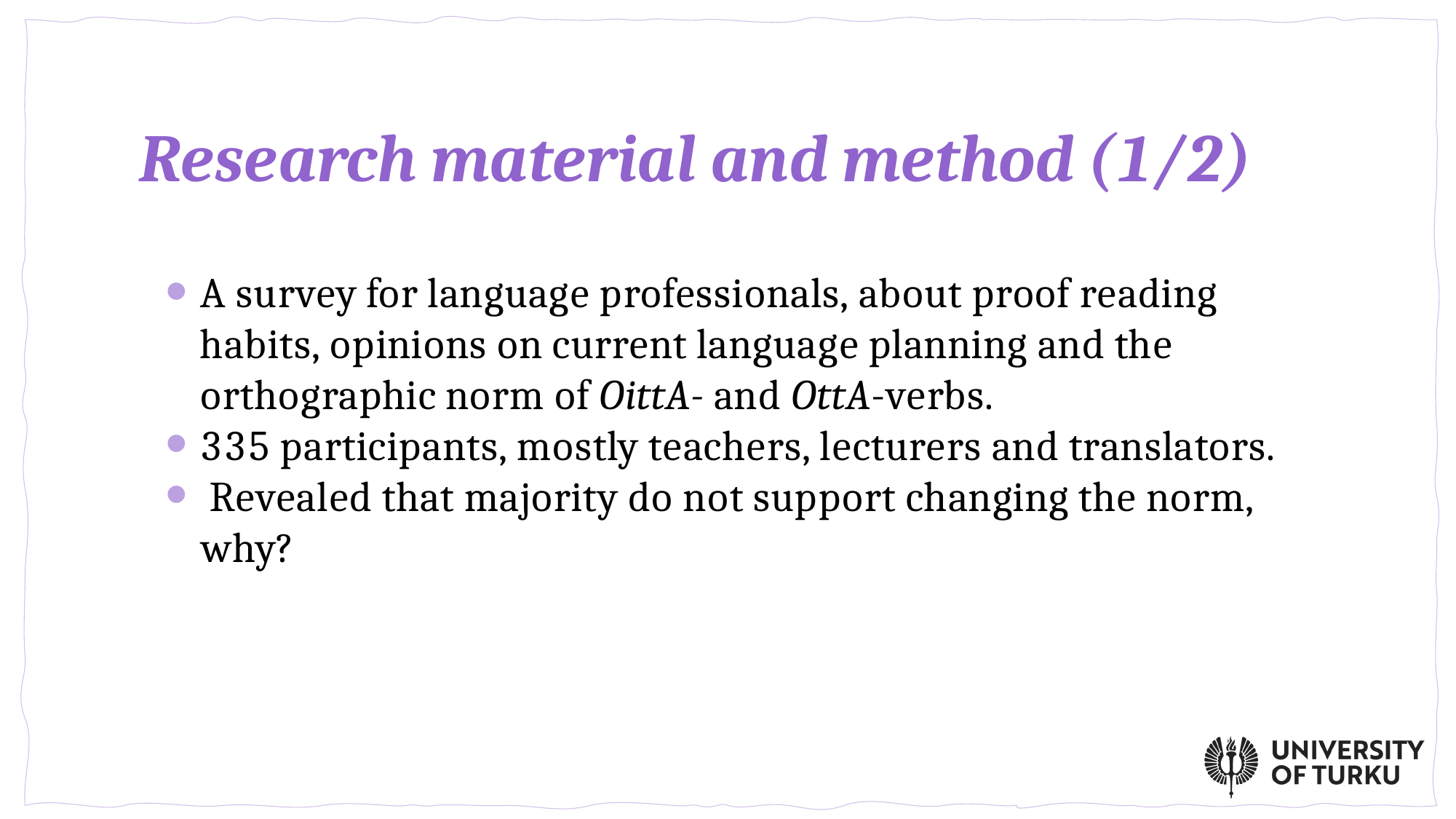

# Research material and method (1/2)
A survey for language professionals, about proof reading habits, opinions on current language planning and the orthographic norm of OittA- and OttA-verbs.
335 participants, mostly teachers, lecturers and translators.
 Revealed that majority do not support changing the norm, why?